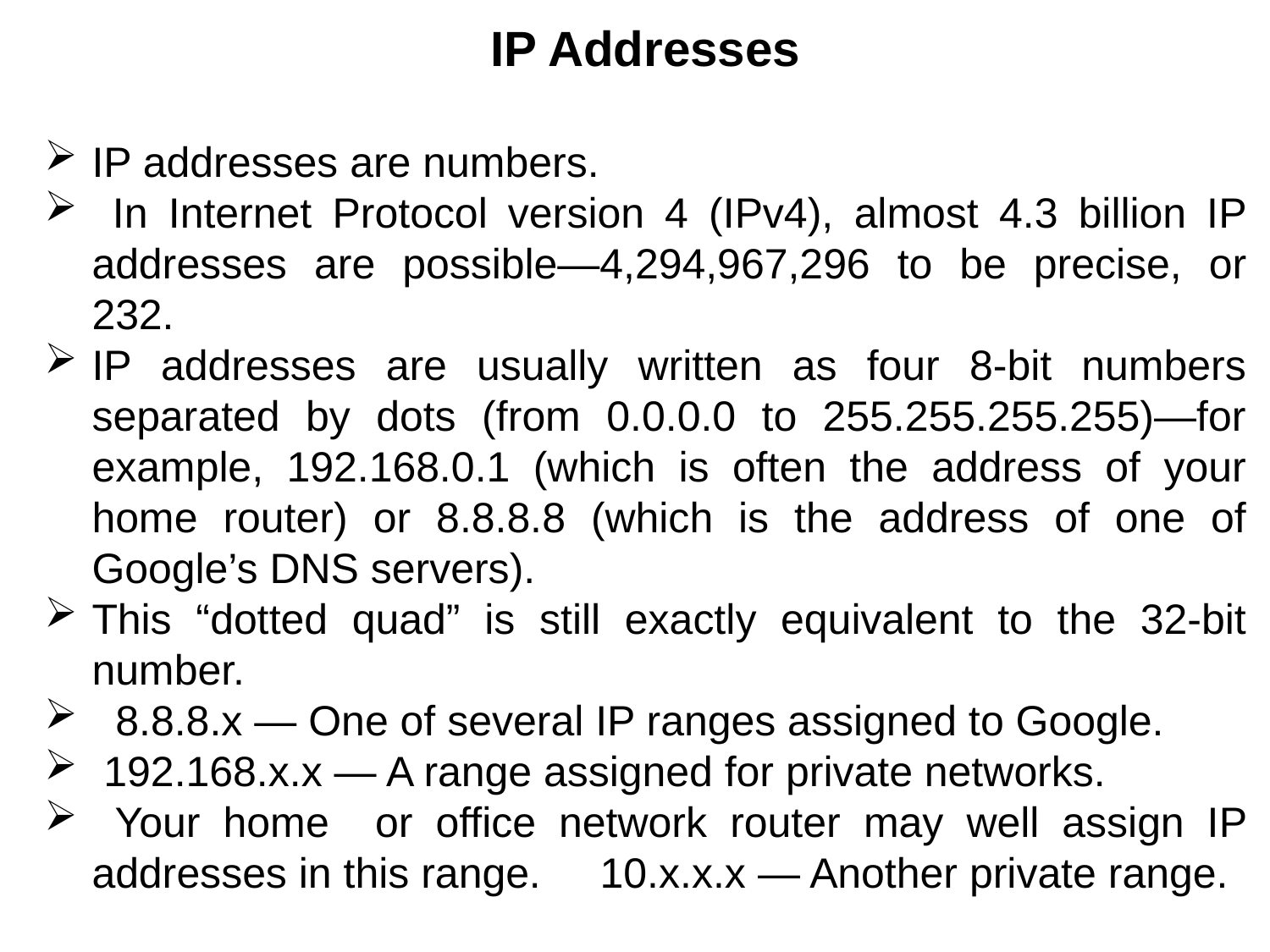

IP Addresses

IP addresses are numbers.
 In Internet Protocol version 4 (IPv4), almost 4.3 billion IP addresses are possible—4,294,967,296 to be precise, or 232.
IP addresses are usually written as four 8-bit numbers separated by dots (from 0.0.0.0 to 255.255.255.255)—for example, 192.168.0.1 (which is often the address of your home router) or 8.8.8.8 (which is the address of one of Google’s DNS servers).
This “dotted quad” is still exactly equivalent to the 32-bit number.
  8.8.8.x — One of several IP ranges assigned to Google.
 192.168.x.x — A range assigned for private networks.
 Your home  or office network router may well assign IP addresses in this range.     10.x.x.x — Another private range.